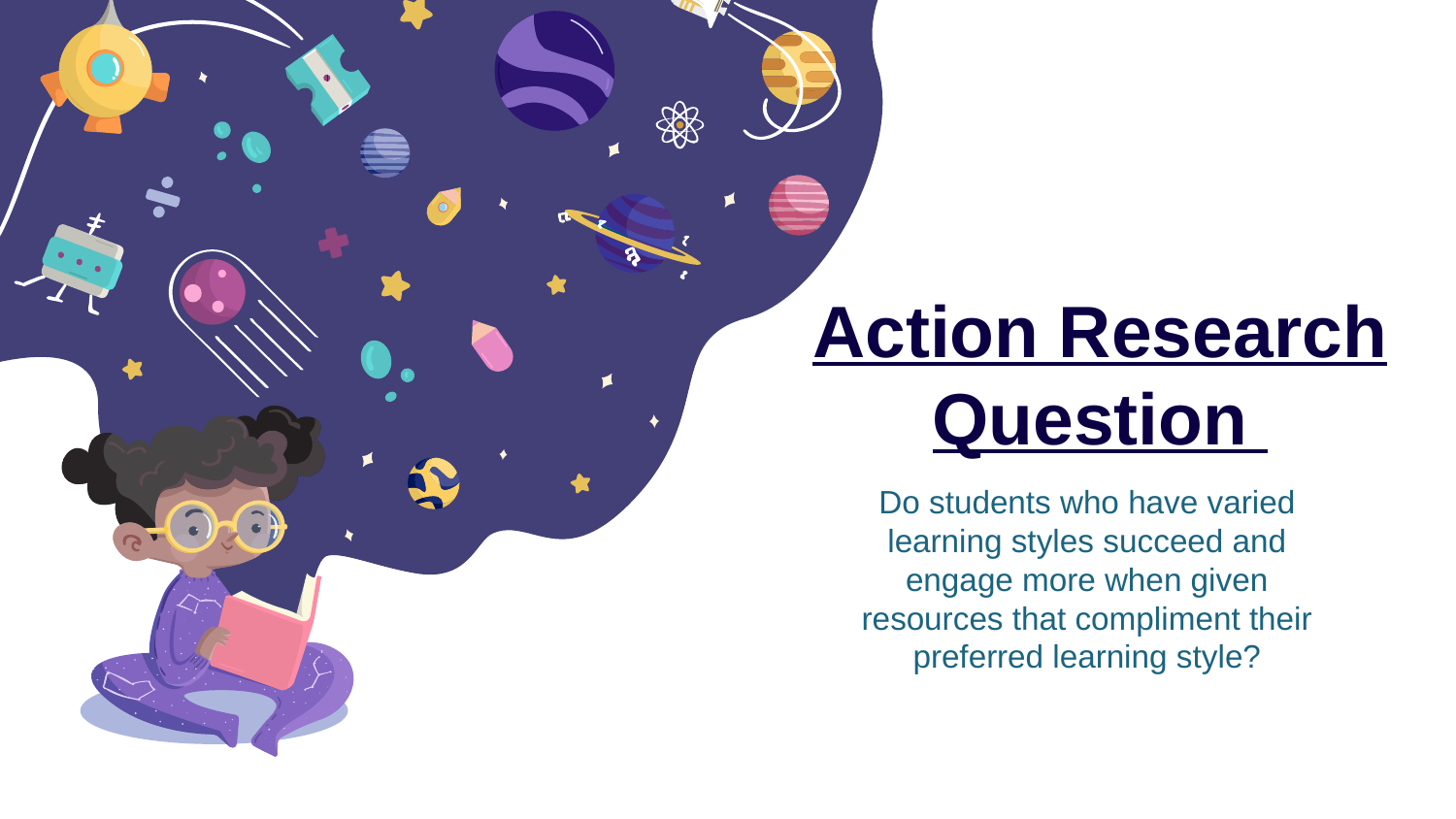

# Action Research Question
Do students who have varied learning styles succeed and engage more when given resources that compliment their preferred learning style?